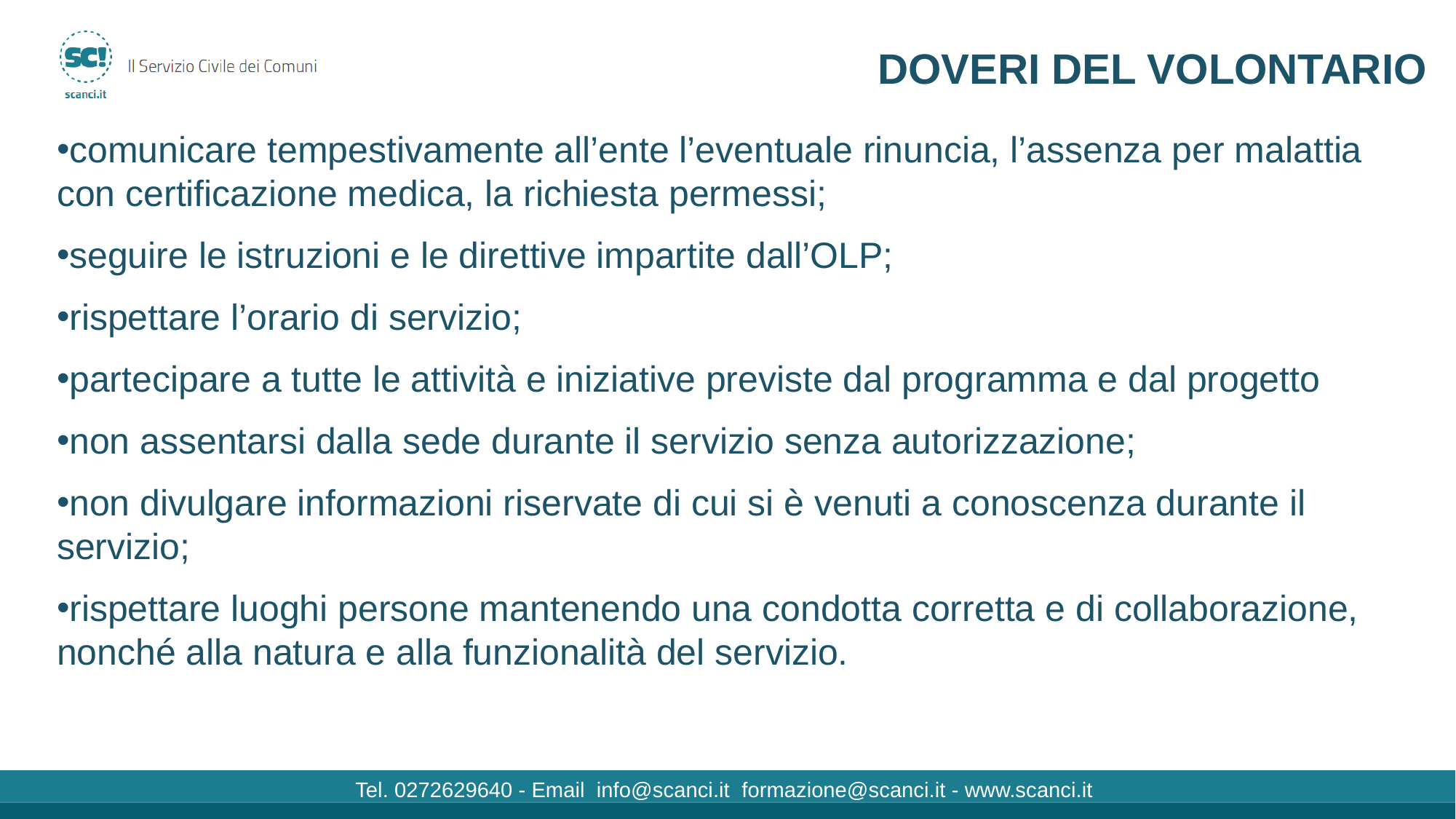

# DOVERI DEL VOLONTARIO
comunicare tempestivamente all’ente l’eventuale rinuncia, l’assenza per malattia con certificazione medica, la richiesta permessi;
seguire le istruzioni e le direttive impartite dall’OLP;
rispettare l’orario di servizio;
partecipare a tutte le attività e iniziative previste dal programma e dal progetto
non assentarsi dalla sede durante il servizio senza autorizzazione;
non divulgare informazioni riservate di cui si è venuti a conoscenza durante il servizio;
rispettare luoghi persone mantenendo una condotta corretta e di collaborazione, nonché alla natura e alla funzionalità del servizio.